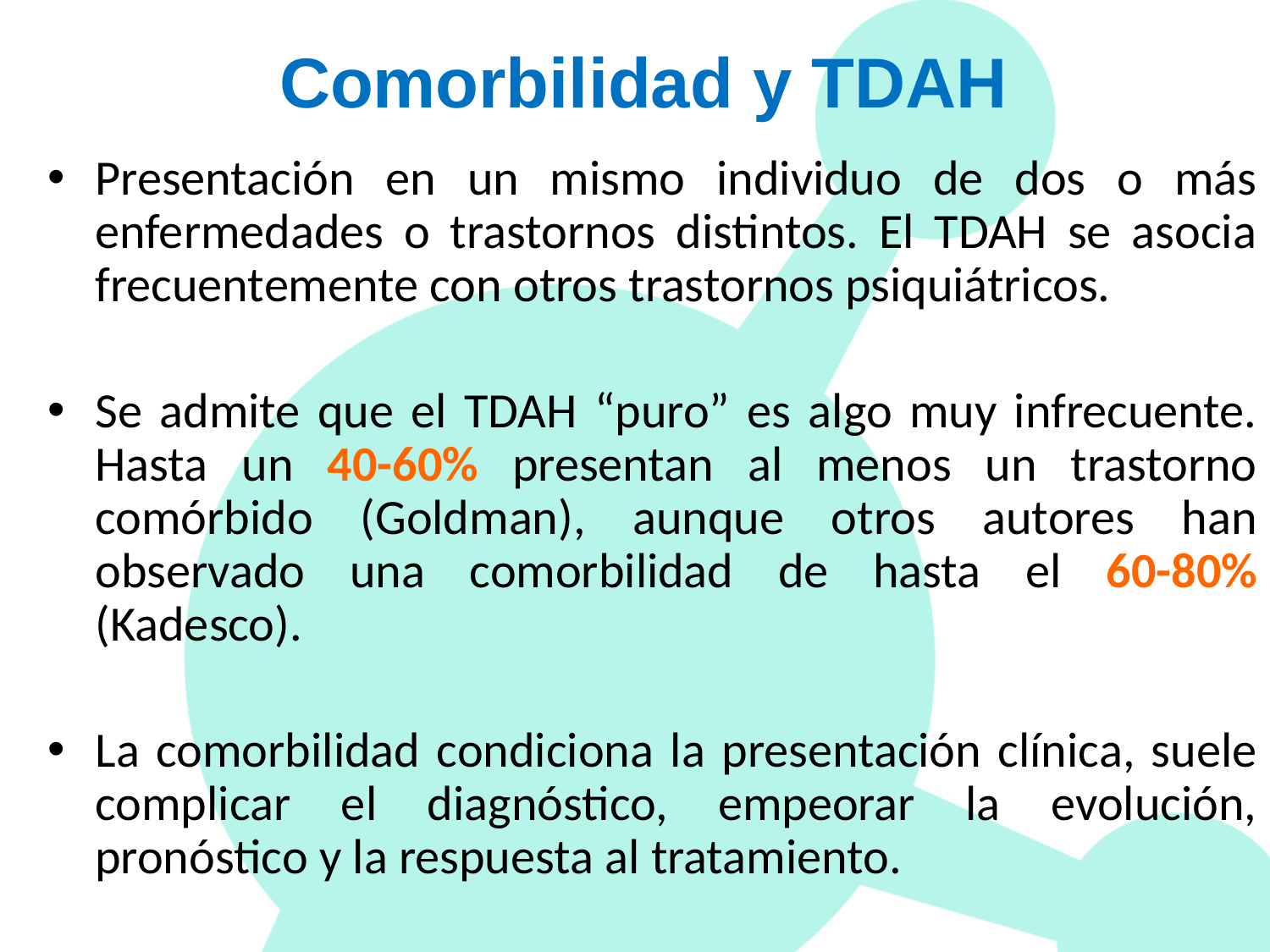

# Comorbilidad y TDAH
Presentación en un mismo individuo de dos o más enfermedades o trastornos distintos. El TDAH se asocia frecuentemente con otros trastornos psiquiátricos.

Se admite que el TDAH “puro” es algo muy infrecuente. Hasta un 40-60% presentan al menos un trastorno comórbido (Goldman), aunque otros autores han observado una comorbilidad de hasta el 60-80% (Kadesco).

La comorbilidad condiciona la presentación clínica, suele complicar el diagnóstico, empeorar la evolución, pronóstico y la respuesta al tratamiento.